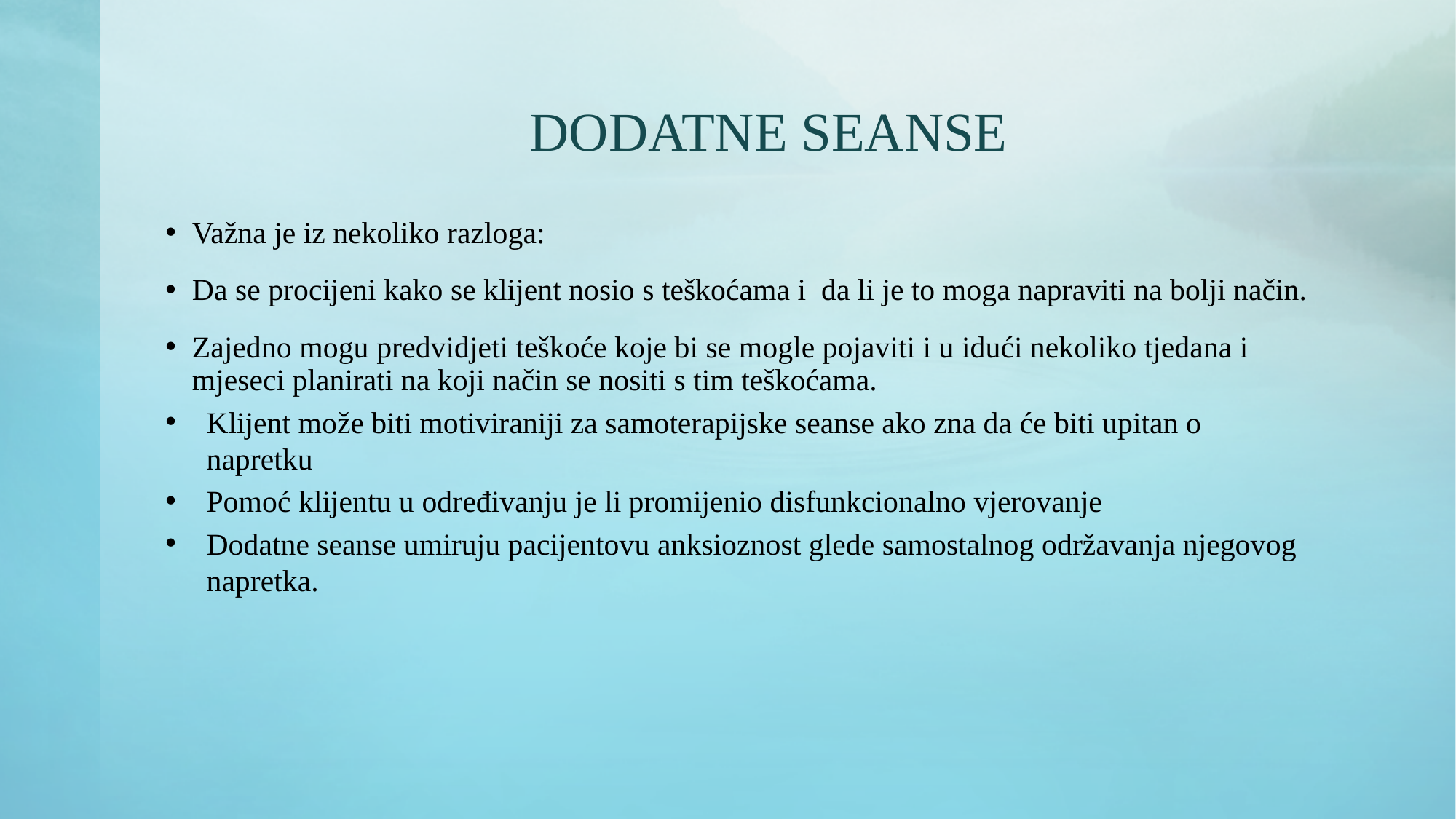

# DODATNE SEANSE
Važna je iz nekoliko razloga:
Da se procijeni kako se klijent nosio s teškoćama i  da li je to moga napraviti na bolji način.
Zajedno mogu predvidjeti teškoće koje bi se mogle pojaviti i u idući nekoliko tjedana i mjeseci planirati na koji način se nositi s tim teškoćama.
Klijent može biti motiviraniji za samoterapijske seanse ako zna da će biti upitan o napretku
Pomoć klijentu u određivanju je li promijenio disfunkcionalno vjerovanje
Dodatne seanse umiruju pacijentovu anksioznost glede samostalnog održavanja njegovog napretka.